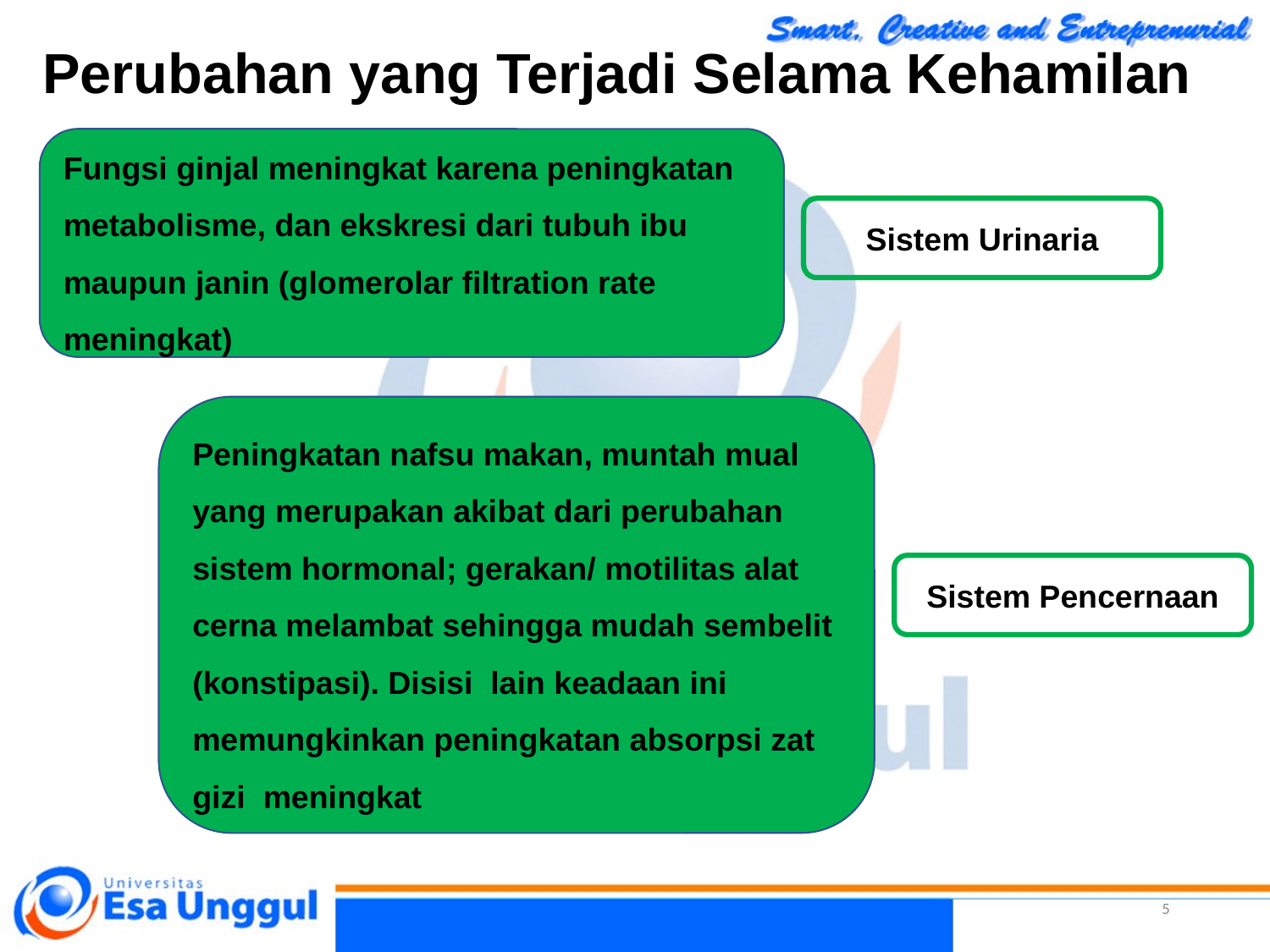

# Perubahan yang Terjadi Selama Kehamilan
Fungsi ginjal meningkat karena peningkatan metabolisme, dan ekskresi dari tubuh ibu maupun janin (glomerolar filtration rate meningkat)
Sistem Urinaria
Peningkatan nafsu makan, muntah mual yang merupakan akibat dari perubahan sistem hormonal; gerakan/ motilitas alat cerna melambat sehingga mudah sembelit (konstipasi). Disisi  lain keadaan ini memungkinkan peningkatan absorpsi zat gizi  meningkat
Sistem Pencernaan
5